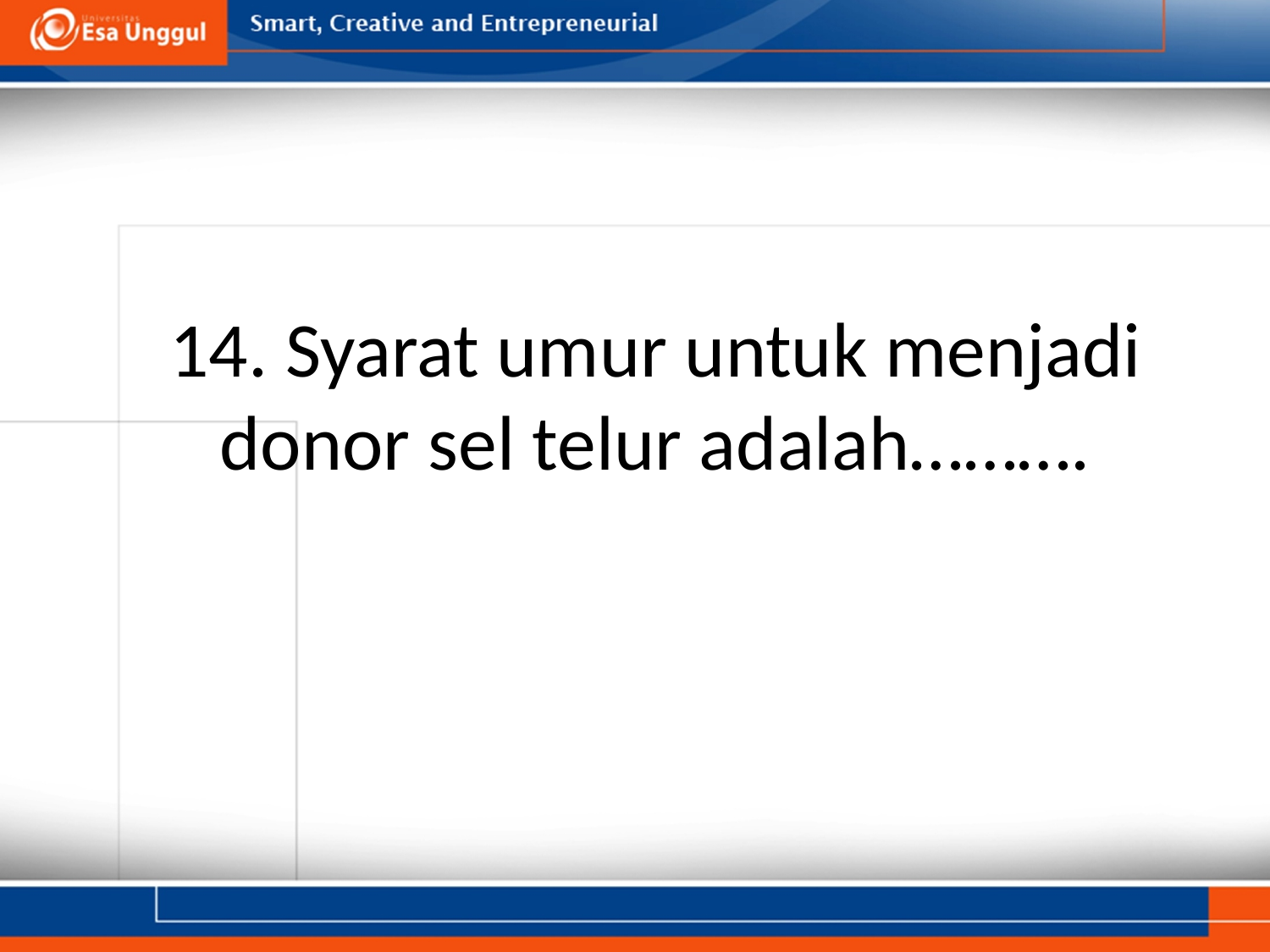

# 14. Syarat umur untuk menjadi donor sel telur adalah……….